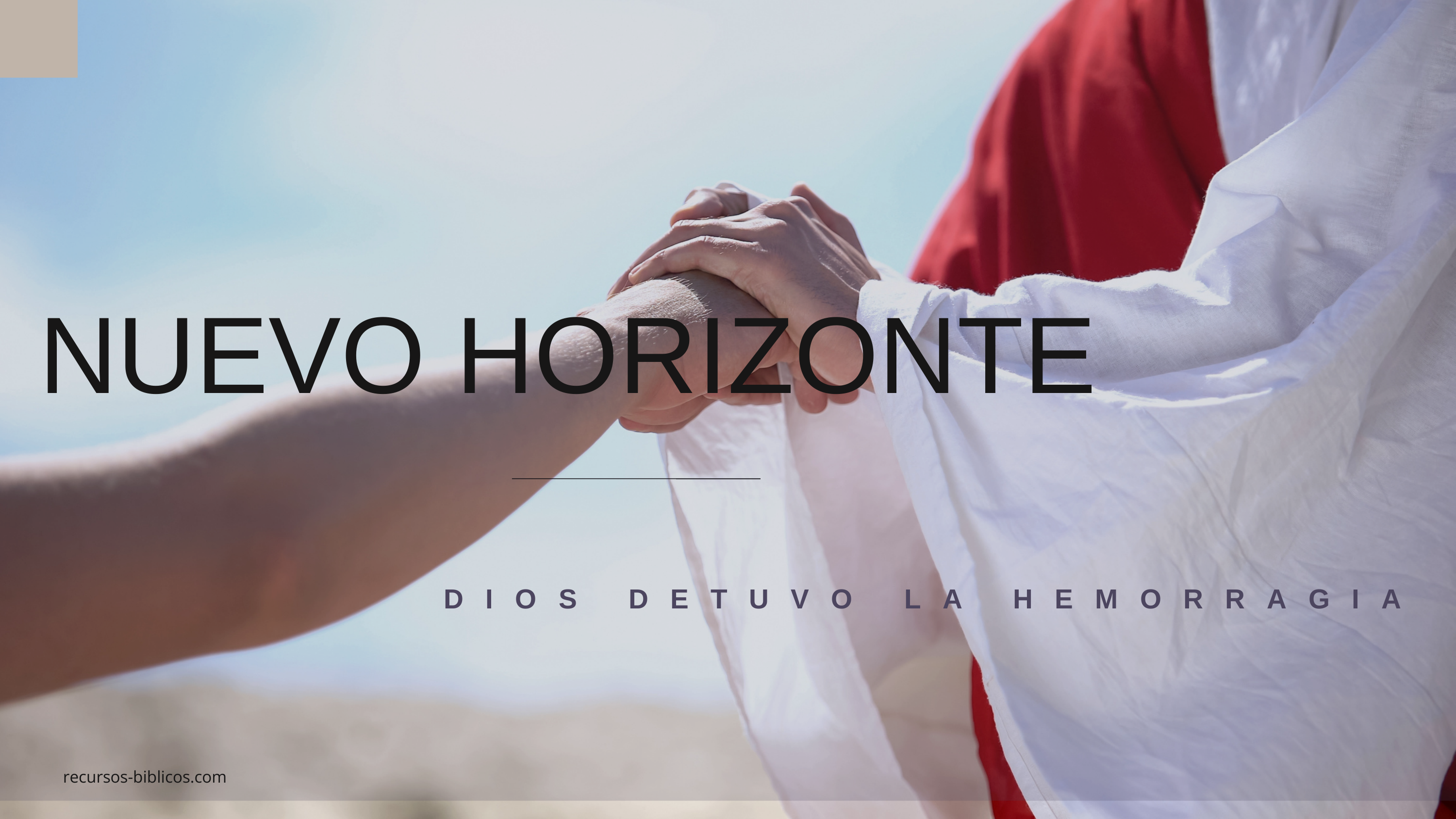

NUEVO HORIZONTE

DIOS DETUVO LA HEMORRAGIA
recursos-biblicos.com